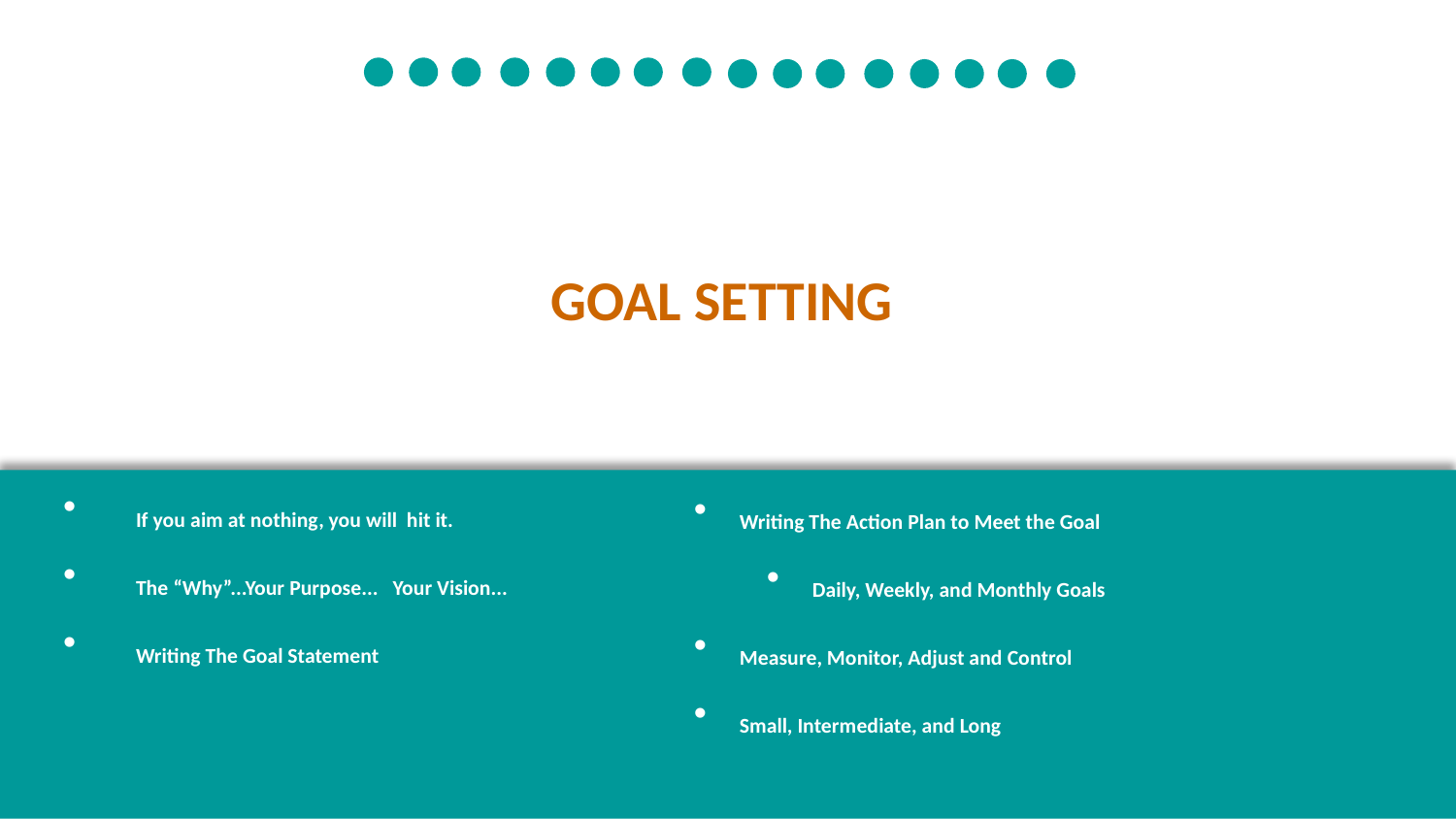

GOAL SETTING
If you aim at nothing, you will  hit it.
The “Why”...Your Purpose...   Your Vision...
Writing The Goal Statement
Writing The Action Plan to Meet the Goal
Daily, Weekly, and Monthly Goals
Measure, Monitor, Adjust and Control
Small, Intermediate, and Long